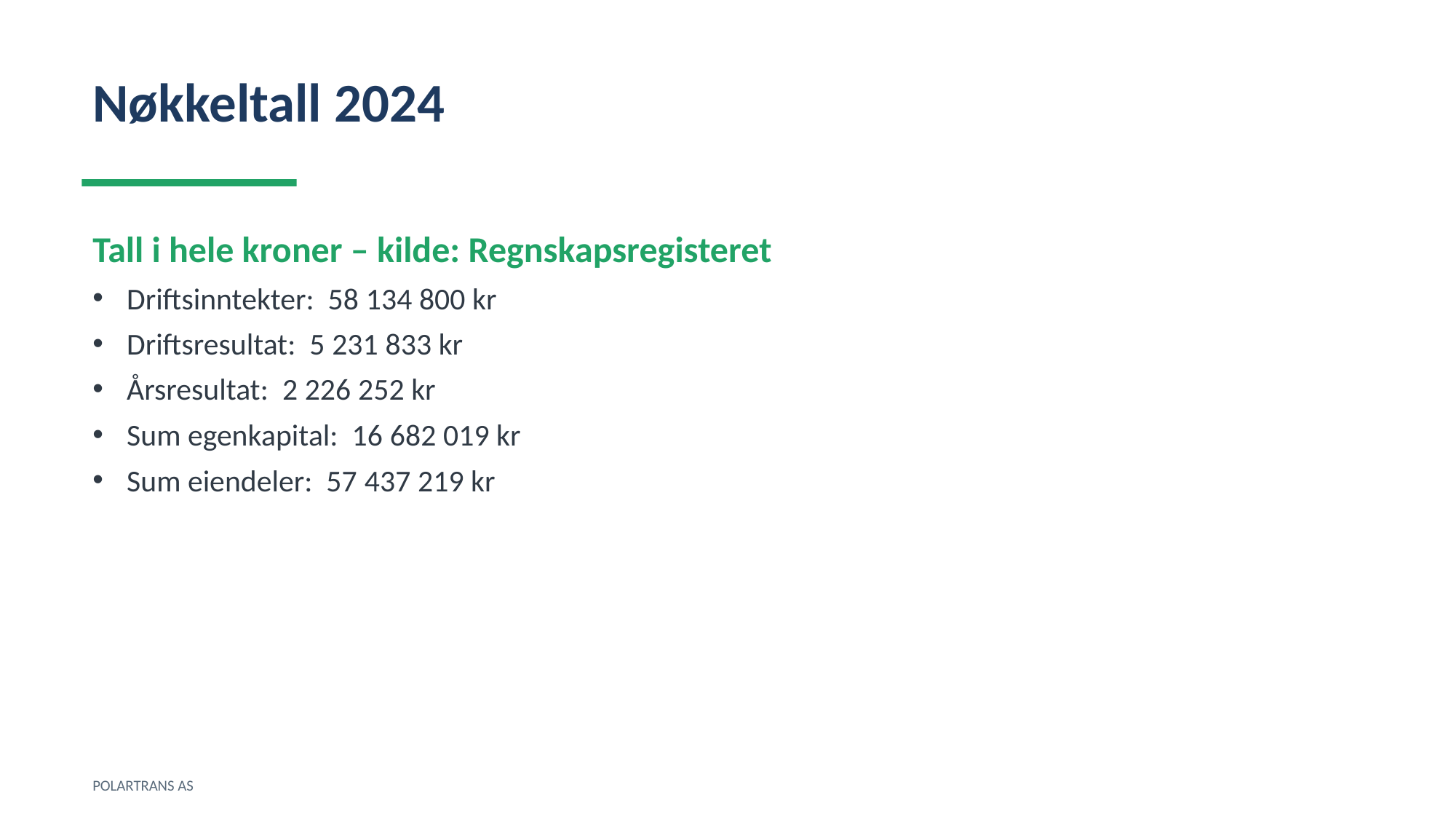

Nøkkeltall 2024

Tall i hele kroner – kilde: Regnskapsregisteret
Driftsinntekter:  58 134 800 kr
Driftsresultat:  5 231 833 kr
Årsresultat:  2 226 252 kr
Sum egenkapital:  16 682 019 kr
Sum eiendeler:  57 437 219 kr
POLARTRANS AS